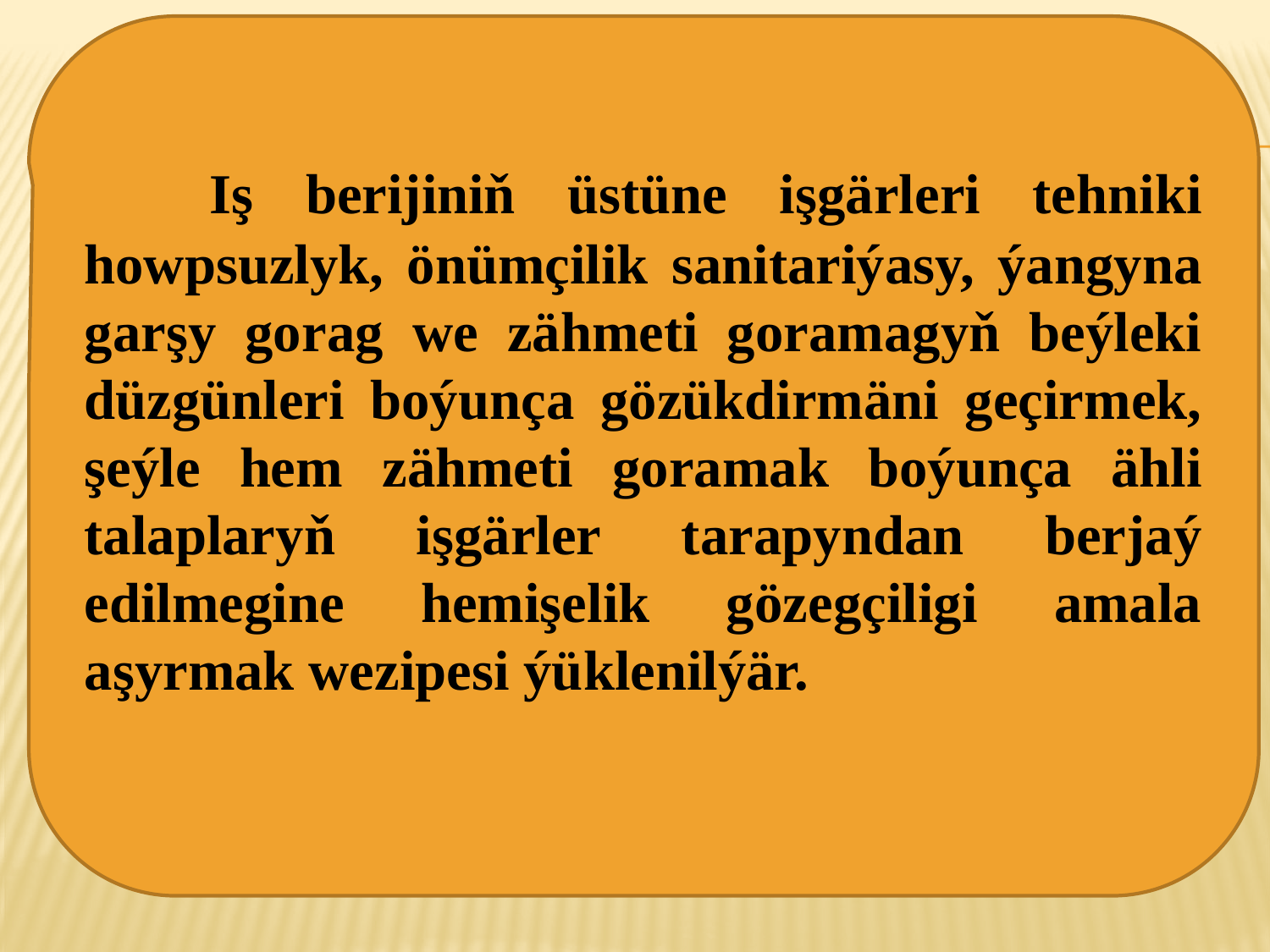

Iş berijiniň üstüne işgärleri tehniki howpsuzlyk, önümçilik sanitariýasy, ýangyna garşy gorag we zähmeti goramagyň beýleki düzgünleri boýunça gözükdirmäni geçirmek, şeýle hem zähmeti goramak boýunça ähli talaplaryň işgärler tarapyndan berjaý edilmegine hemişelik gözegçiligi amala aşyrmak wezipesi ýüklenilýär.